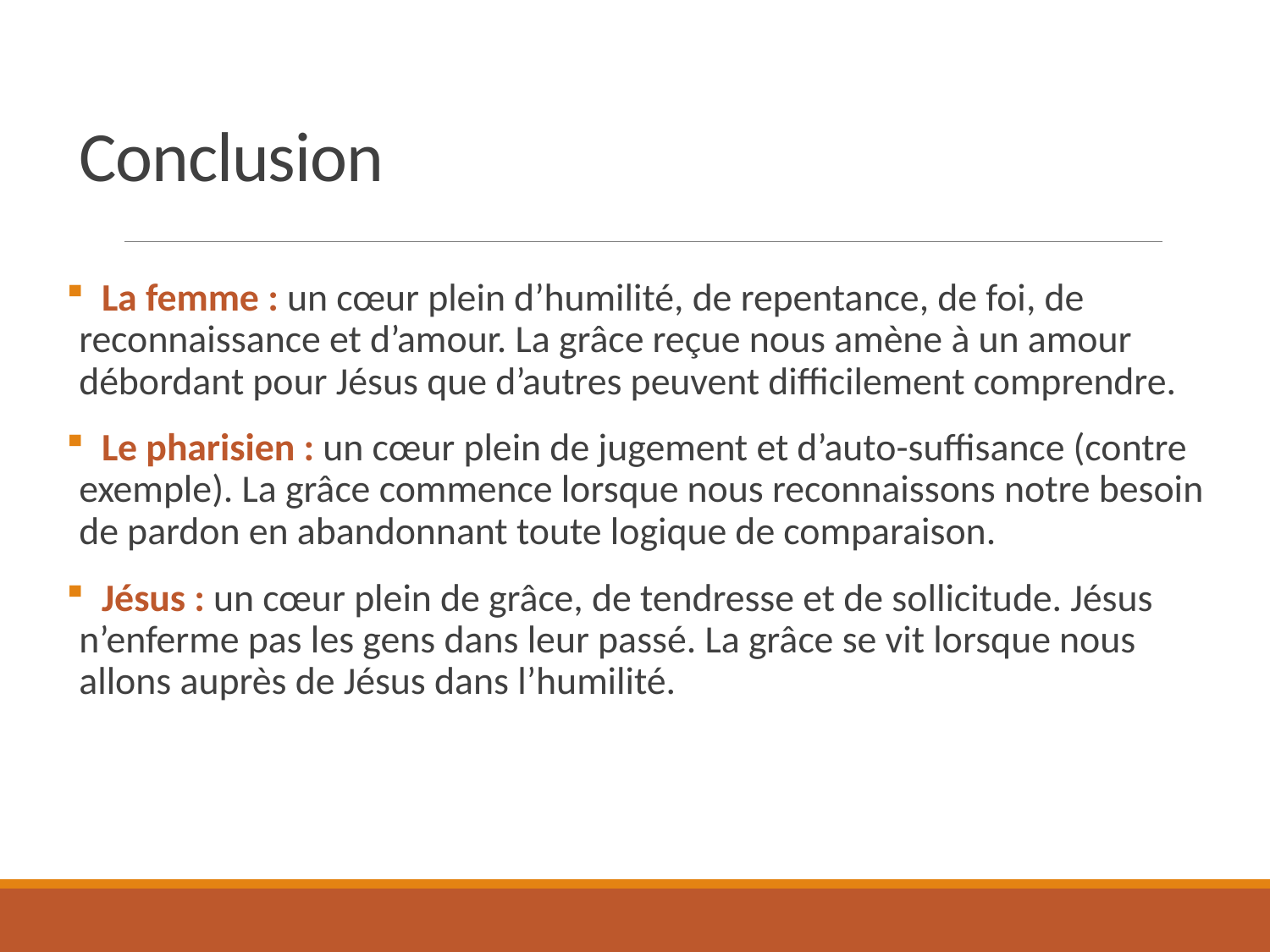

# Conclusion
  La femme : un cœur plein d’humilité, de repentance, de foi, de reconnaissance et d’amour. La grâce reçue nous amène à un amour débordant pour Jésus que d’autres peuvent difficilement comprendre.
  Le pharisien : un cœur plein de jugement et d’auto-suffisance (contre exemple). La grâce commence lorsque nous reconnaissons notre besoin de pardon en abandonnant toute logique de comparaison.
  Jésus : un cœur plein de grâce, de tendresse et de sollicitude. Jésus n’enferme pas les gens dans leur passé. La grâce se vit lorsque nous allons auprès de Jésus dans l’humilité.